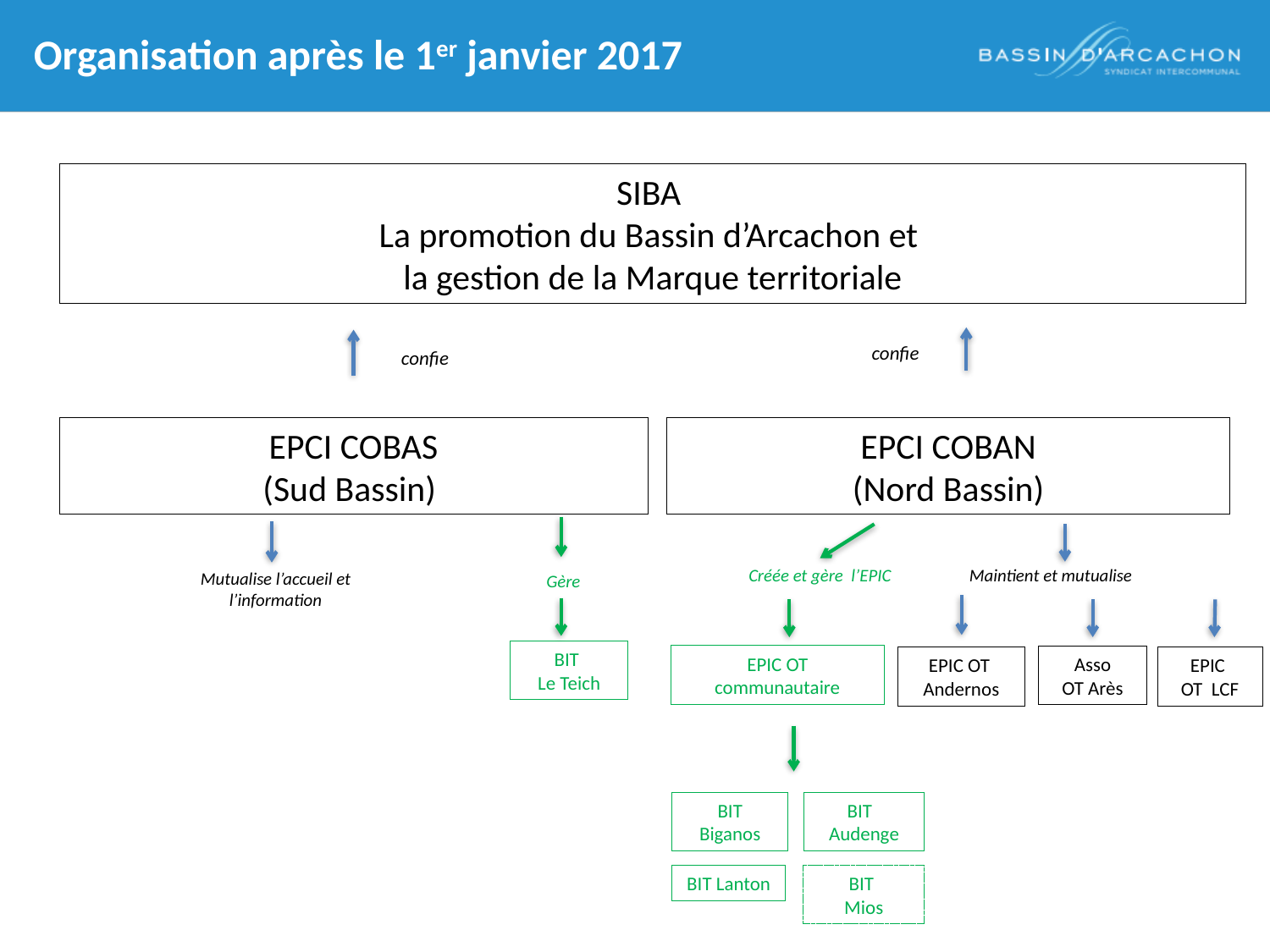

Organisation après le 1er janvier 2017

SIBA
La promotion du Bassin d’Arcachon et
la gestion de la Marque territoriale
confie
confie
EPCI COBAS
(Sud Bassin)
EPCI COBAN
(Nord Bassin)
Créée et gère  l’EPIC
Maintient et mutualise
Mutualise l’accueil et l’information
Gère
BIT
Le Teich
EPIC OT
communautaire
Asso
OT Arès
EPIC OT
Andernos
EPIC
OT  LCF
BIT
Biganos
BIT
Audenge
BIT Lanton
BIT
Mios